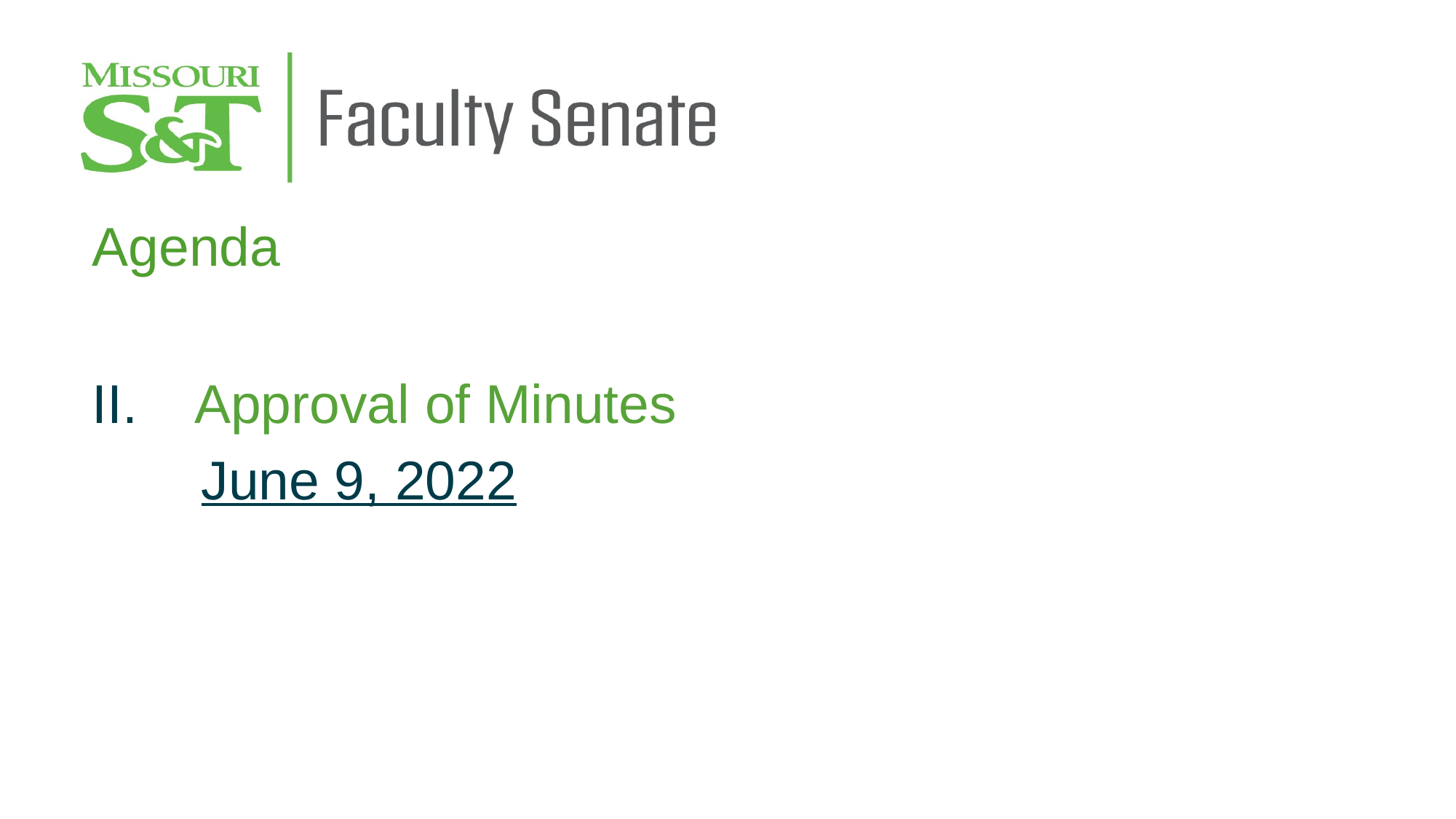

Agenda
Approval of Minutes
June 9, 2022